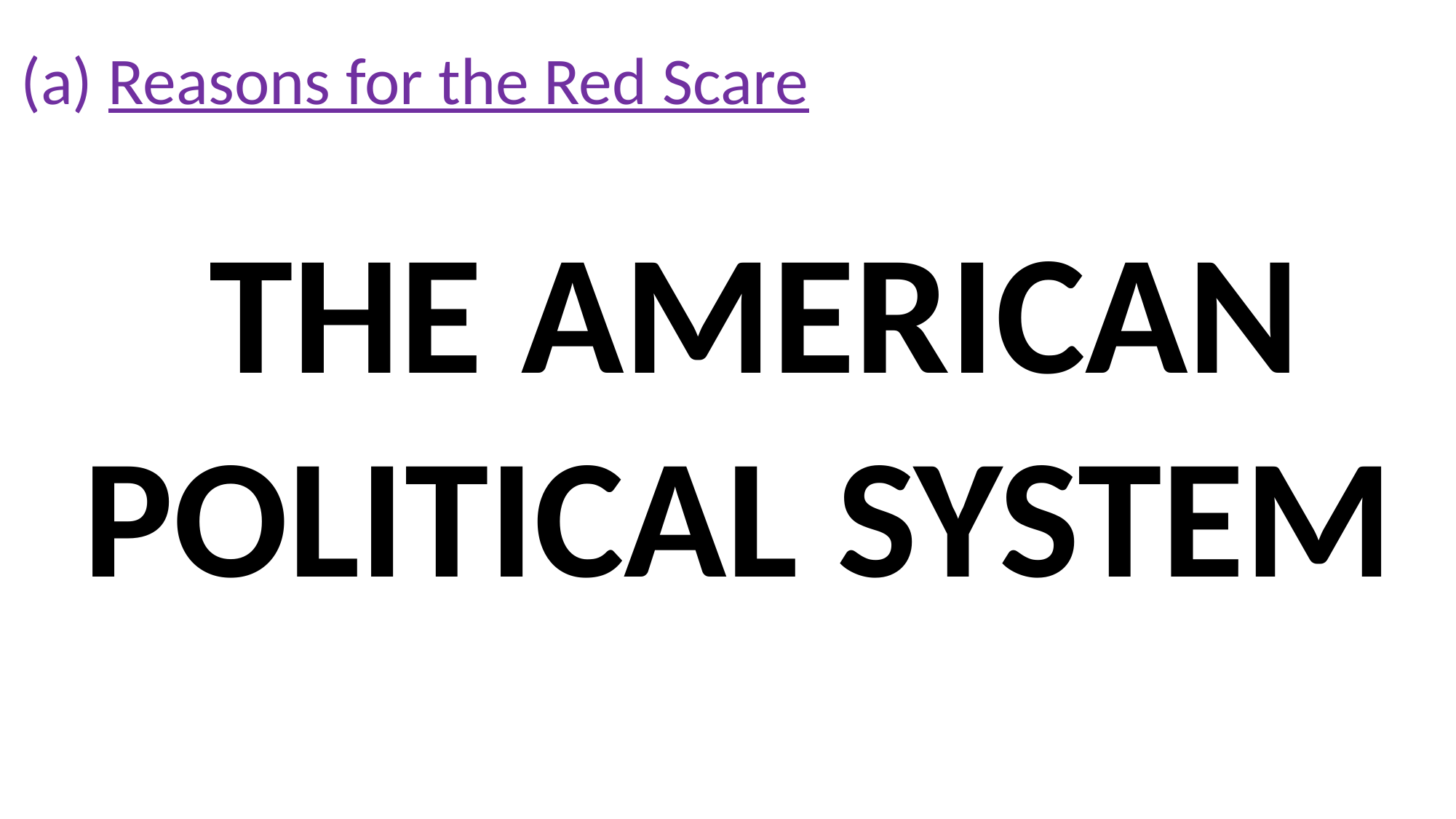

# (a) Reasons for the Red Scare
THE AMERICAN
POLITICAL SYSTEM